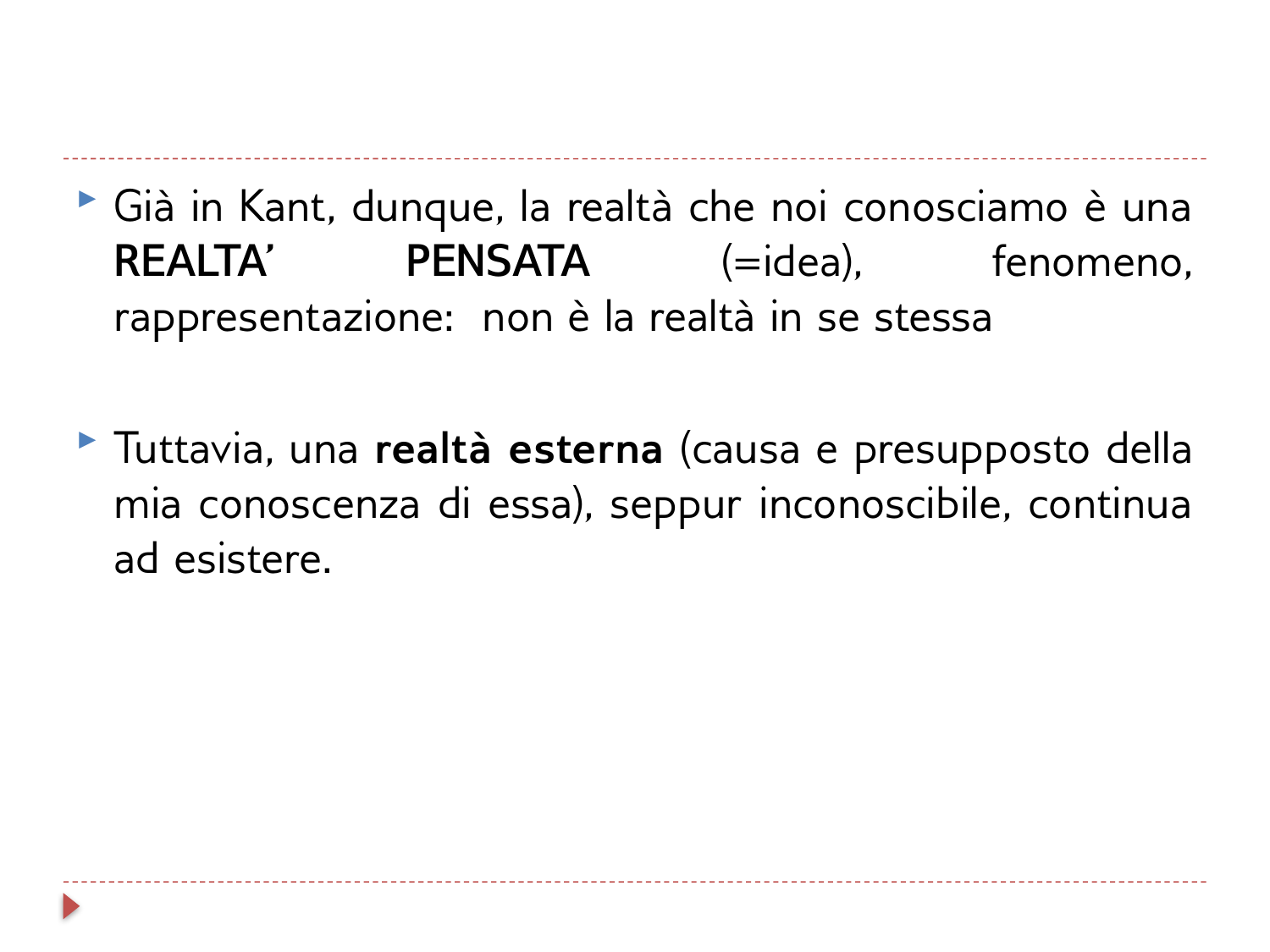

Già in Kant, dunque, la realtà che noi conosciamo è una REALTA’ PENSATA (=idea), fenomeno, rappresentazione:  non è la realtà in se stessa

Tuttavia, una realtà esterna (causa e presupposto della mia conoscenza di essa), seppur inconoscibile, continua ad esistere.